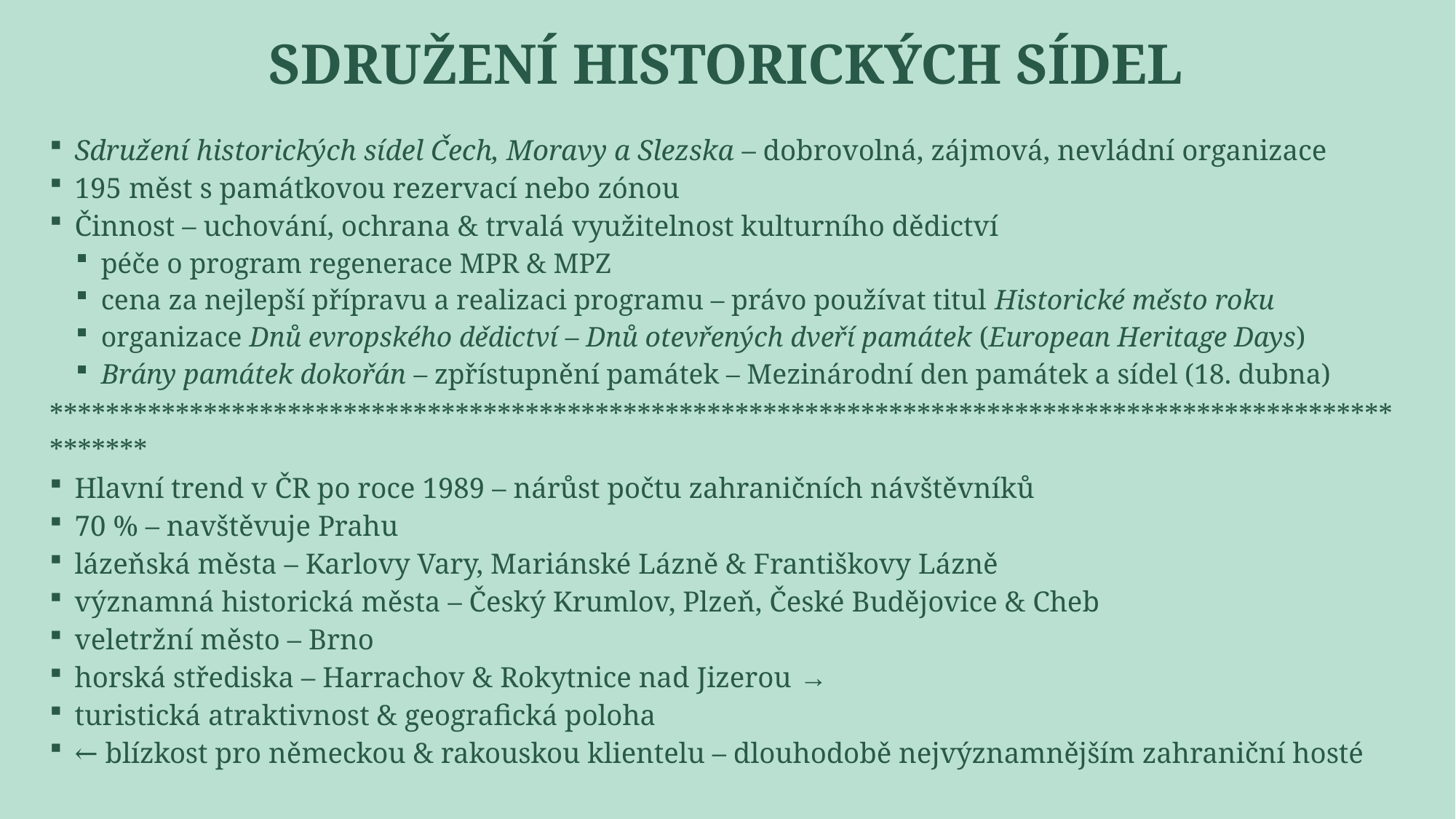

# Sdružení historických sídel
Sdružení historických sídel Čech, Moravy a Slezska – dobrovolná, zájmová, nevládní organizace
195 měst s památkovou rezervací nebo zónou
Činnost – uchování, ochrana & trvalá využitelnost kulturního dědictví
péče o program regenerace MPR & MPZ
cena za nejlepší přípravu a realizaci programu – právo používat titul Historické město roku
organizace Dnů evropského dědictví – Dnů otevřených dveří památek (European Heritage Days)
Brány památek dokořán – zpřístupnění památek – Mezinárodní den památek a sídel (18. dubna)
*******************************************************************************************************
Hlavní trend v ČR po roce 1989 – nárůst počtu zahraničních návštěvníků
70 % – navštěvuje Prahu
lázeňská města – Karlovy Vary, Mariánské Lázně & Františkovy Lázně
významná historická města – Český Krumlov, Plzeň, České Budějovice & Cheb
veletržní město – Brno
horská střediska – Harrachov & Rokytnice nad Jizerou →
turistická atraktivnost & geografická poloha
← blízkost pro německou & rakouskou klientelu – dlouhodobě nejvýznamnějším zahraniční hosté